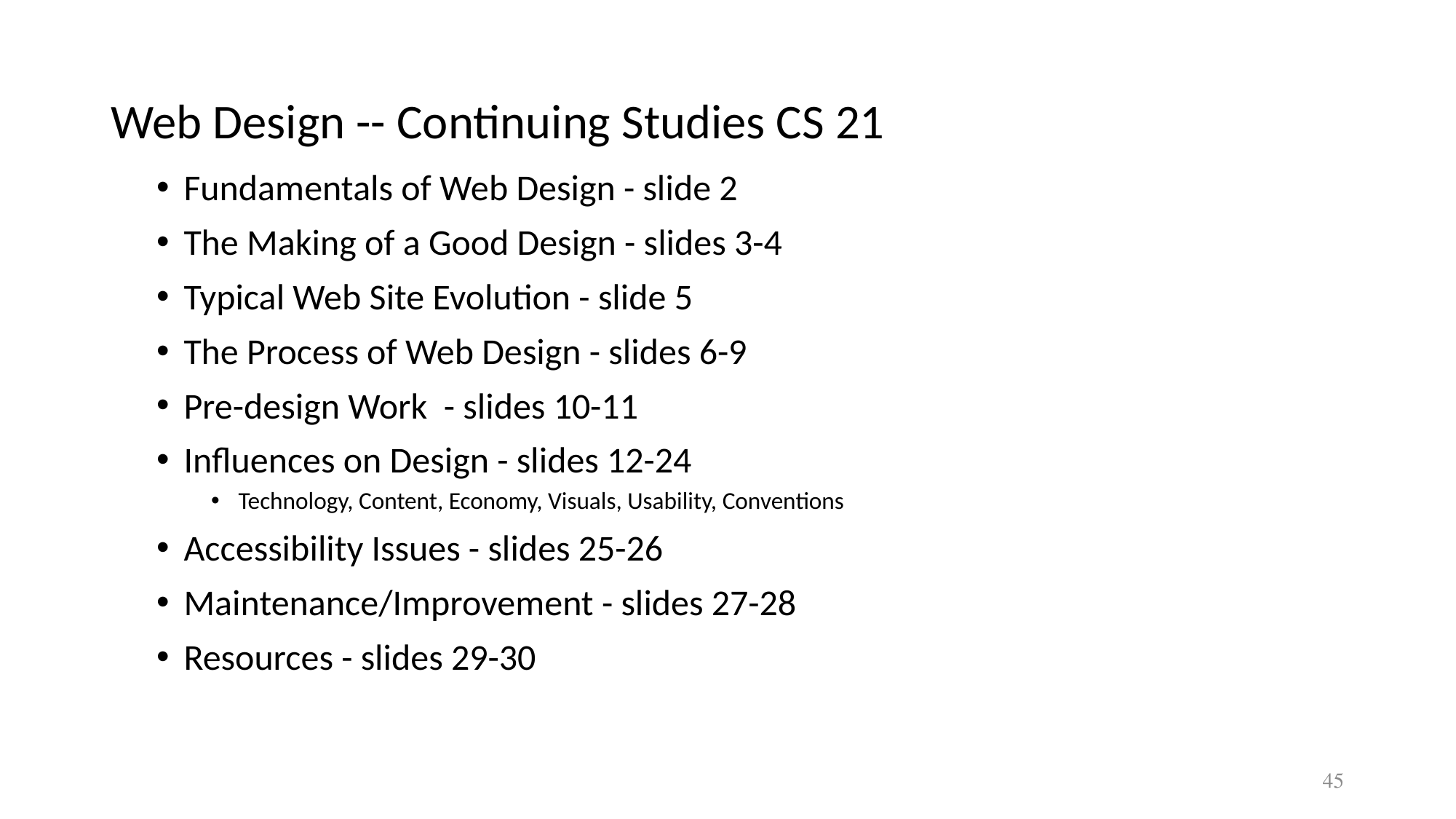

# Web Design -- Continuing Studies CS 21
Fundamentals of Web Design - slide 2
The Making of a Good Design - slides 3-4
Typical Web Site Evolution - slide 5
The Process of Web Design - slides 6-9
Pre-design Work  - slides 10-11
Influences on Design - slides 12-24
Technology, Content, Economy, Visuals, Usability, Conventions
Accessibility Issues - slides 25-26
Maintenance/Improvement - slides 27-28
Resources - slides 29-30
45